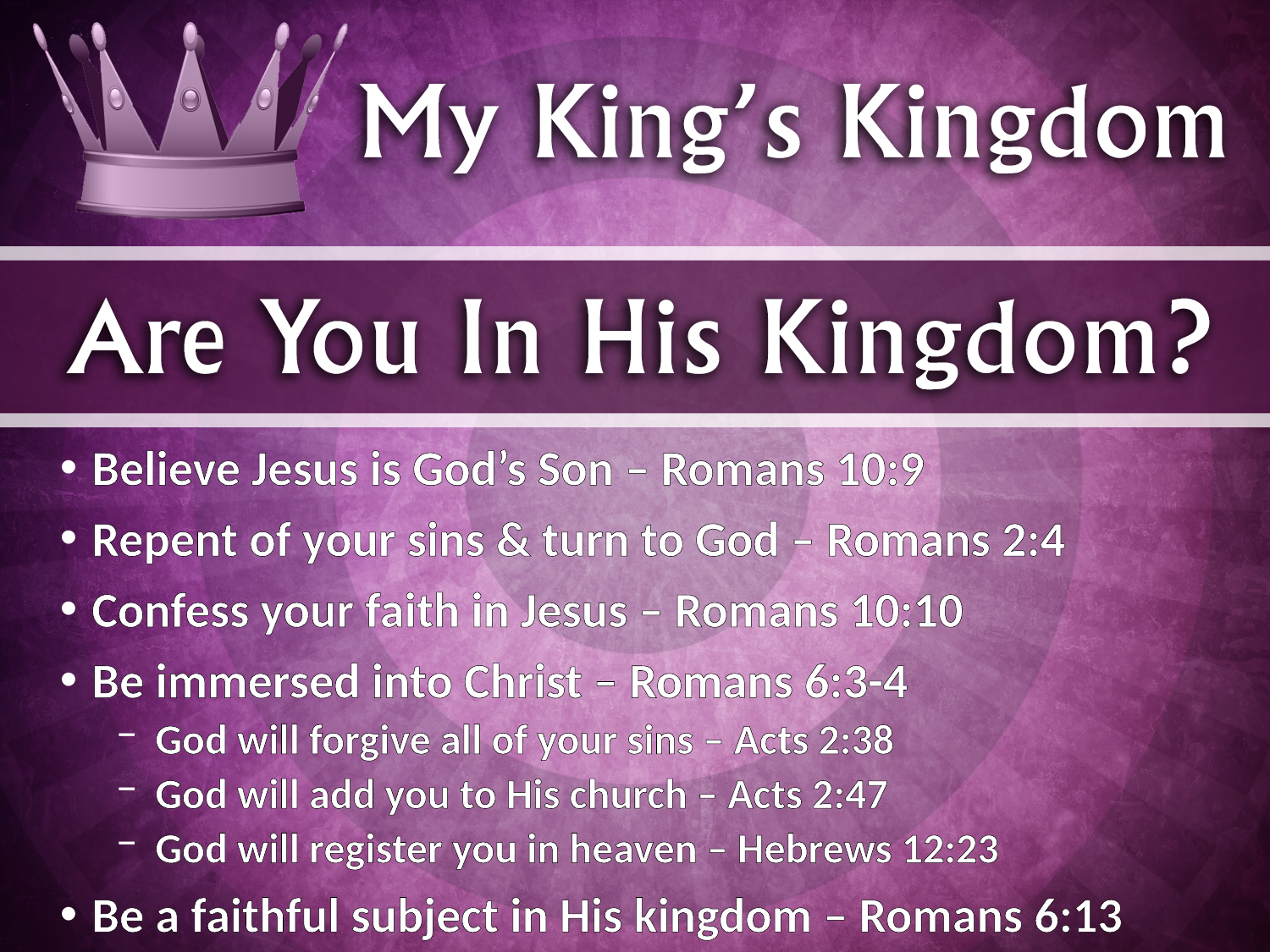

Believe Jesus is God’s Son – Romans 10:9
Repent of your sins & turn to God – Romans 2:4
Confess your faith in Jesus – Romans 10:10
Be immersed into Christ – Romans 6:3-4
God will forgive all of your sins – Acts 2:38
God will add you to His church – Acts 2:47
God will register you in heaven – Hebrews 12:23
Be a faithful subject in His kingdom – Romans 6:13